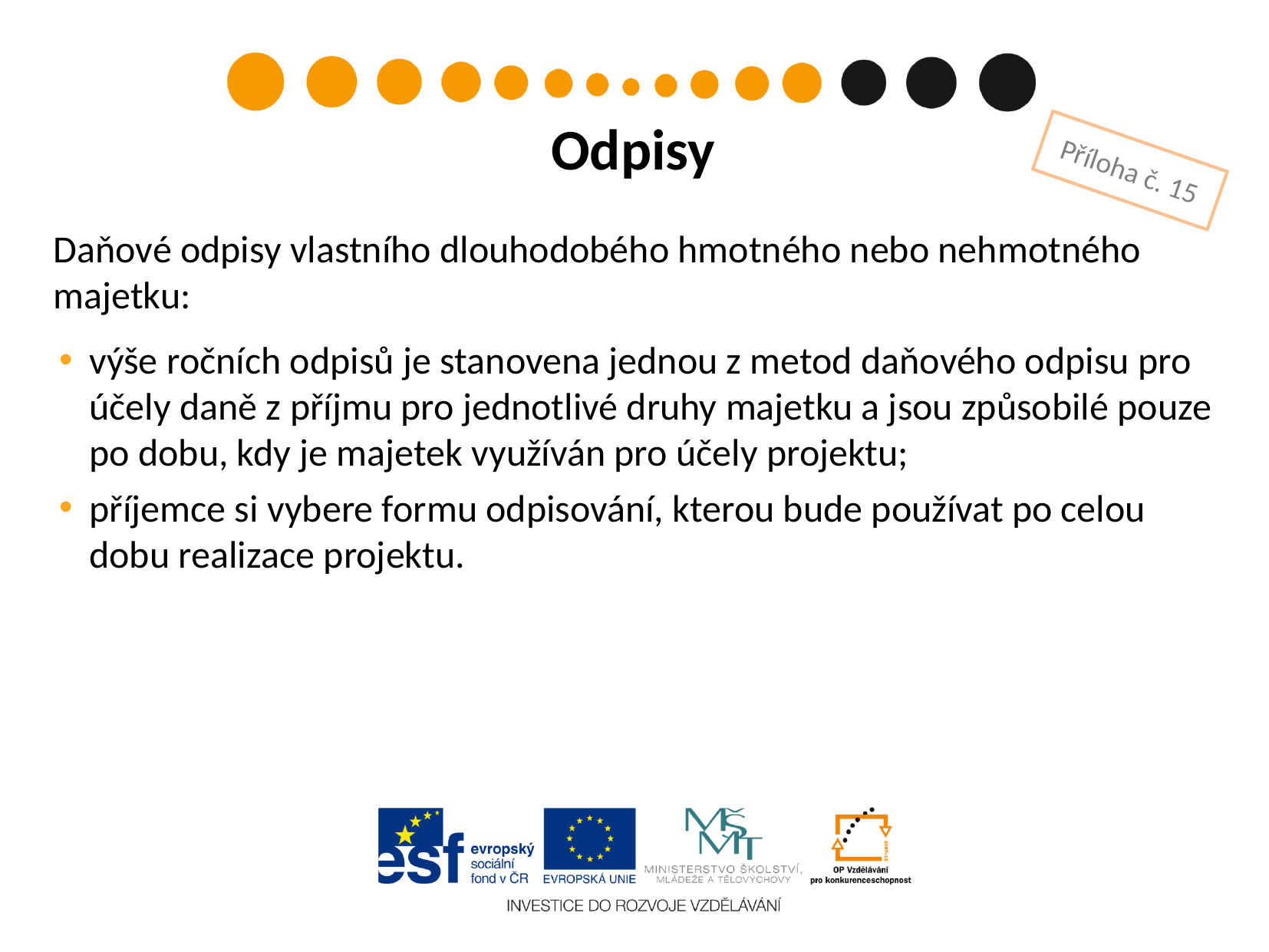

Odpisy
Příloha č. 15
Daňové odpisy vlastního dlouhodobého hmotného nebo nehmotného majetku:
výše ročních odpisů je stanovena jednou z metod daňového odpisu pro účely daně z příjmu pro jednotlivé druhy majetku a jsou způsobilé pouze po dobu, kdy je majetek využíván pro účely projektu;
příjemce si vybere formu odpisování, kterou bude používat po celou dobu realizace projektu.